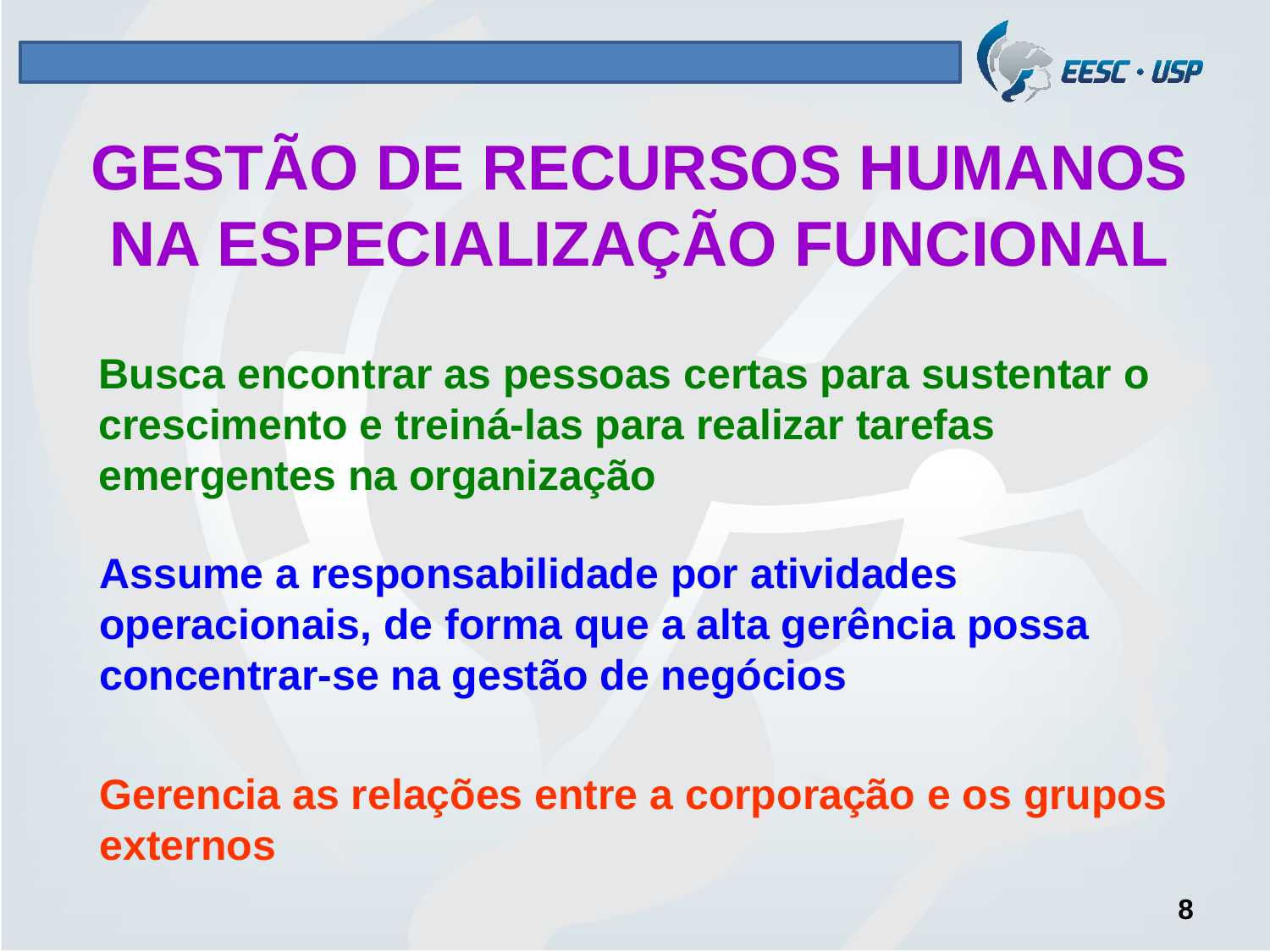

# GESTÃO DE RECURSOS HUMANOS NA ESPECIALIZAÇÃO FUNCIONAL
Busca encontrar as pessoas certas para sustentar o crescimento e treiná-las para realizar tarefas emergentes na organização
Assume a responsabilidade por atividades operacionais, de forma que a alta gerência possa concentrar-se na gestão de negócios
Gerencia as relações entre a corporação e os grupos externos
8